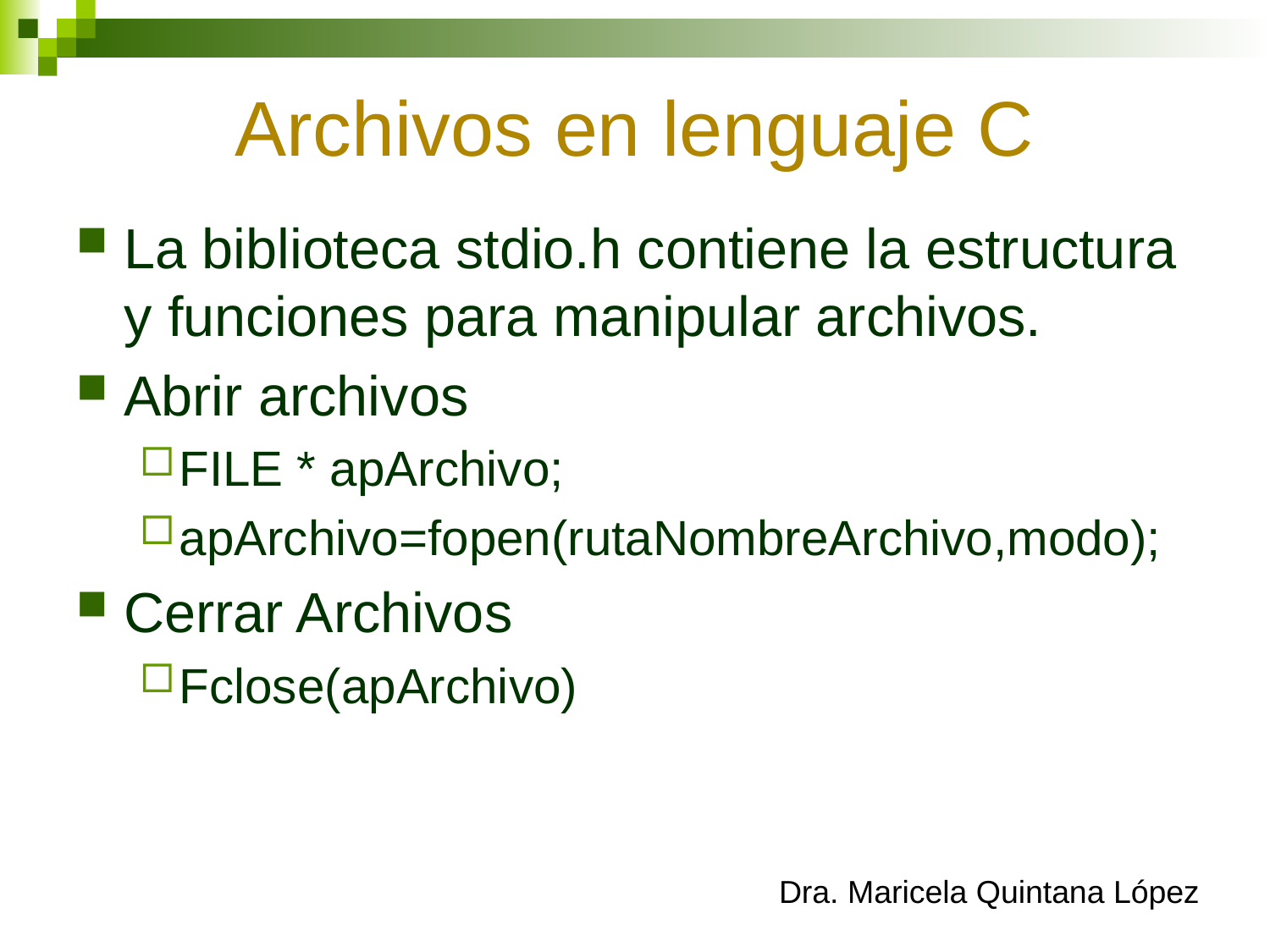

# Archivos en lenguaje C
La biblioteca stdio.h contiene la estructura y funciones para manipular archivos.
Abrir archivos
FILE * apArchivo;
apArchivo=fopen(rutaNombreArchivo,modo);
Cerrar Archivos
Fclose(apArchivo)